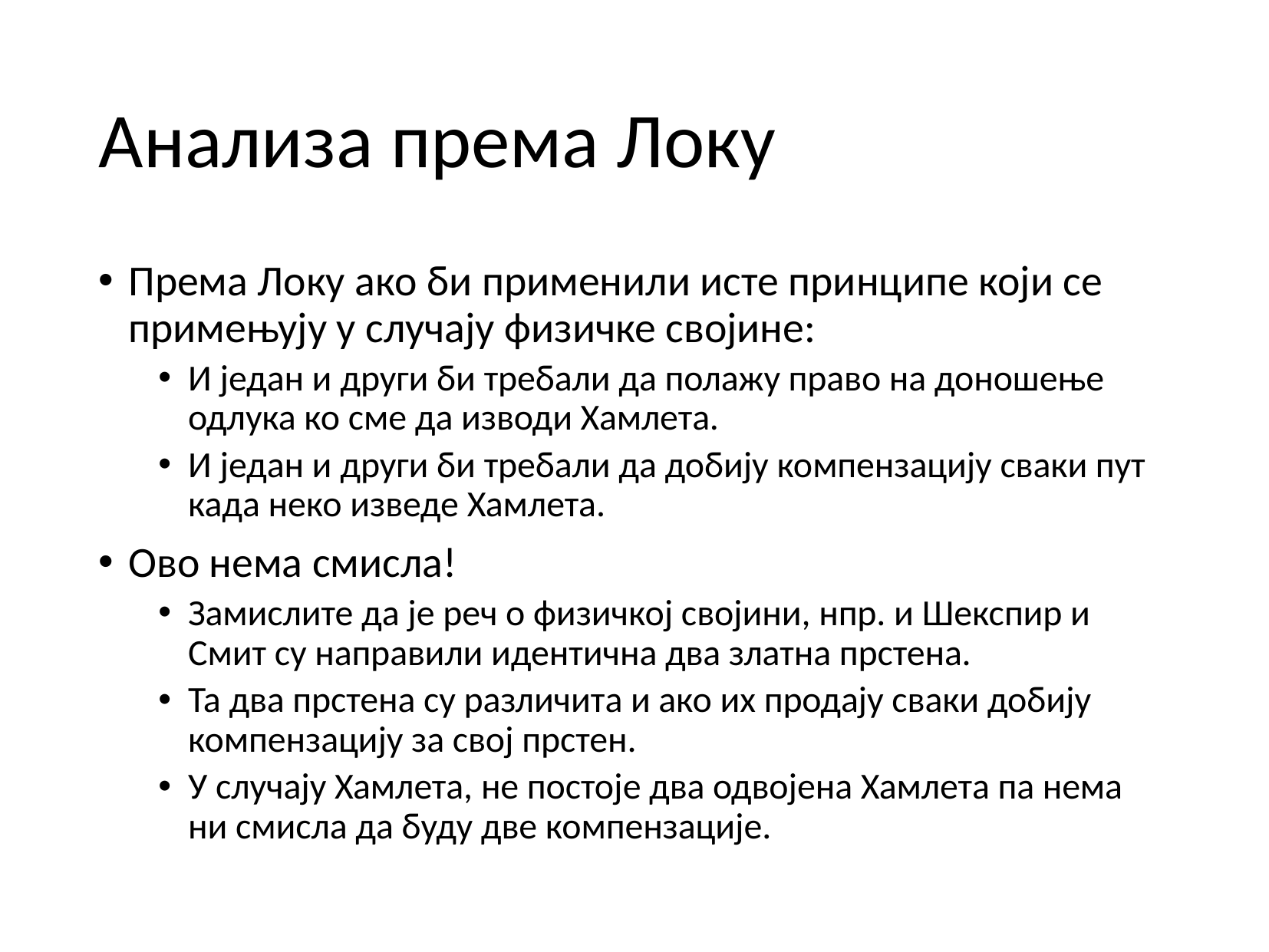

# Анализа према Локу
Према Локу ако би применили исте принципе који се примењују у случају физичке својине:
И један и други би требали да полажу право на доношење одлука ко сме да изводи Хамлета.
И један и други би требали да добију компензацију сваки пут када неко изведе Хамлета.
Ово нема смисла!
Замислите да је реч о физичкој својини, нпр. и Шекспир и Смит су направили идентична два златна прстена.
Та два прстена су различита и ако их продају сваки добију компензацију за свој прстен.
У случају Хамлета, не постоје два одвојена Хамлета па нема ни смисла да буду две компензације.